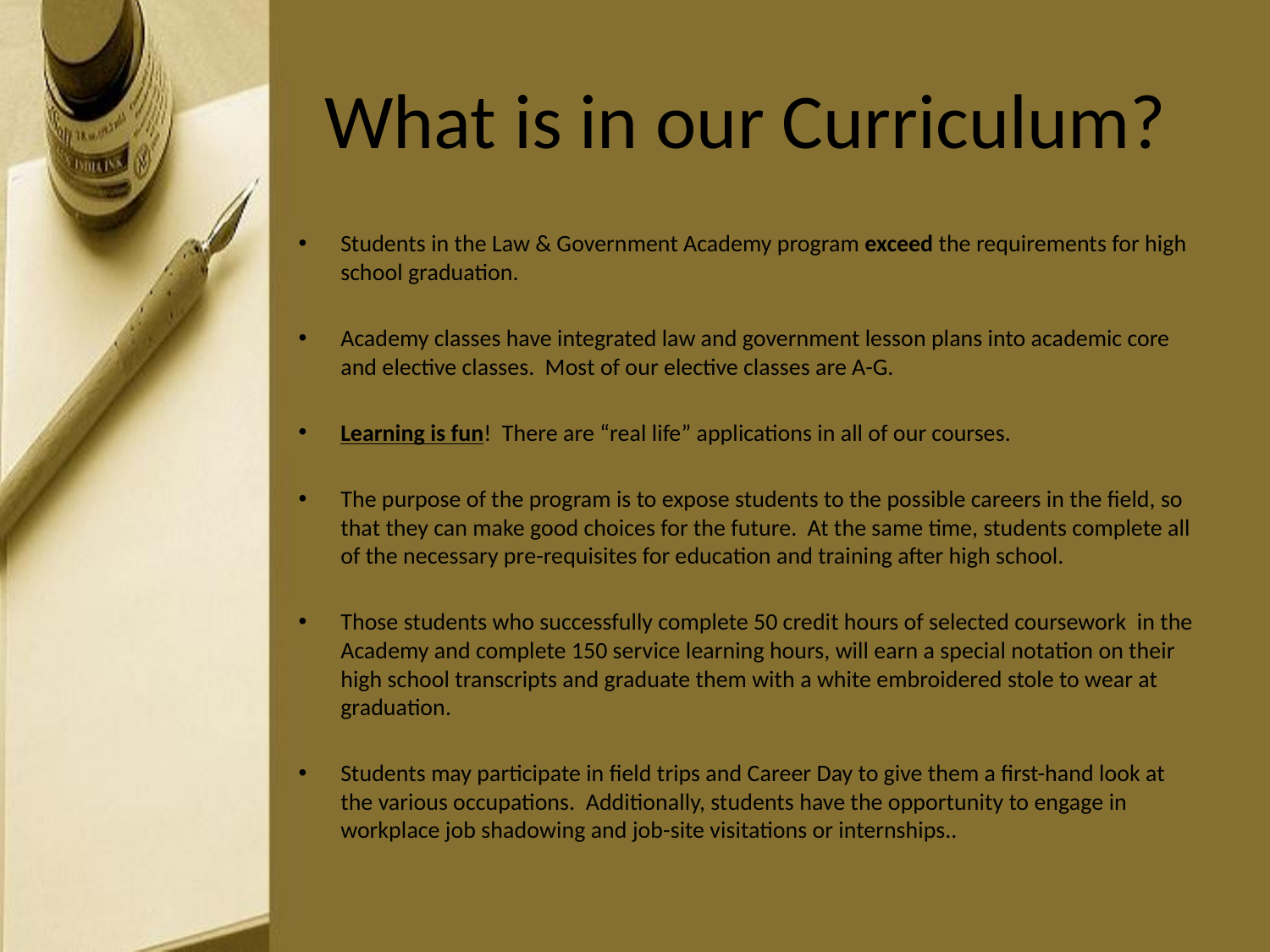

# What is in our Curriculum?
Students in the Law & Government Academy program exceed the requirements for high school graduation.

Academy classes have integrated law and government lesson plans into academic core and elective classes.  Most of our elective classes are A-G.

Learning is fun!  There are “real life” applications in all of our courses.

The purpose of the program is to expose students to the possible careers in the field, so that they can make good choices for the future.  At the same time, students complete all of the necessary pre-requisites for education and training after high school.

Those students who successfully complete 50 credit hours of selected coursework  in the Academy and complete 150 service learning hours, will earn a special notation on their high school transcripts and graduate them with a white embroidered stole to wear at graduation.

Students may participate in field trips and Career Day to give them a first-hand look at the various occupations.  Additionally, students have the opportunity to engage in workplace job shadowing and job-site visitations or internships..